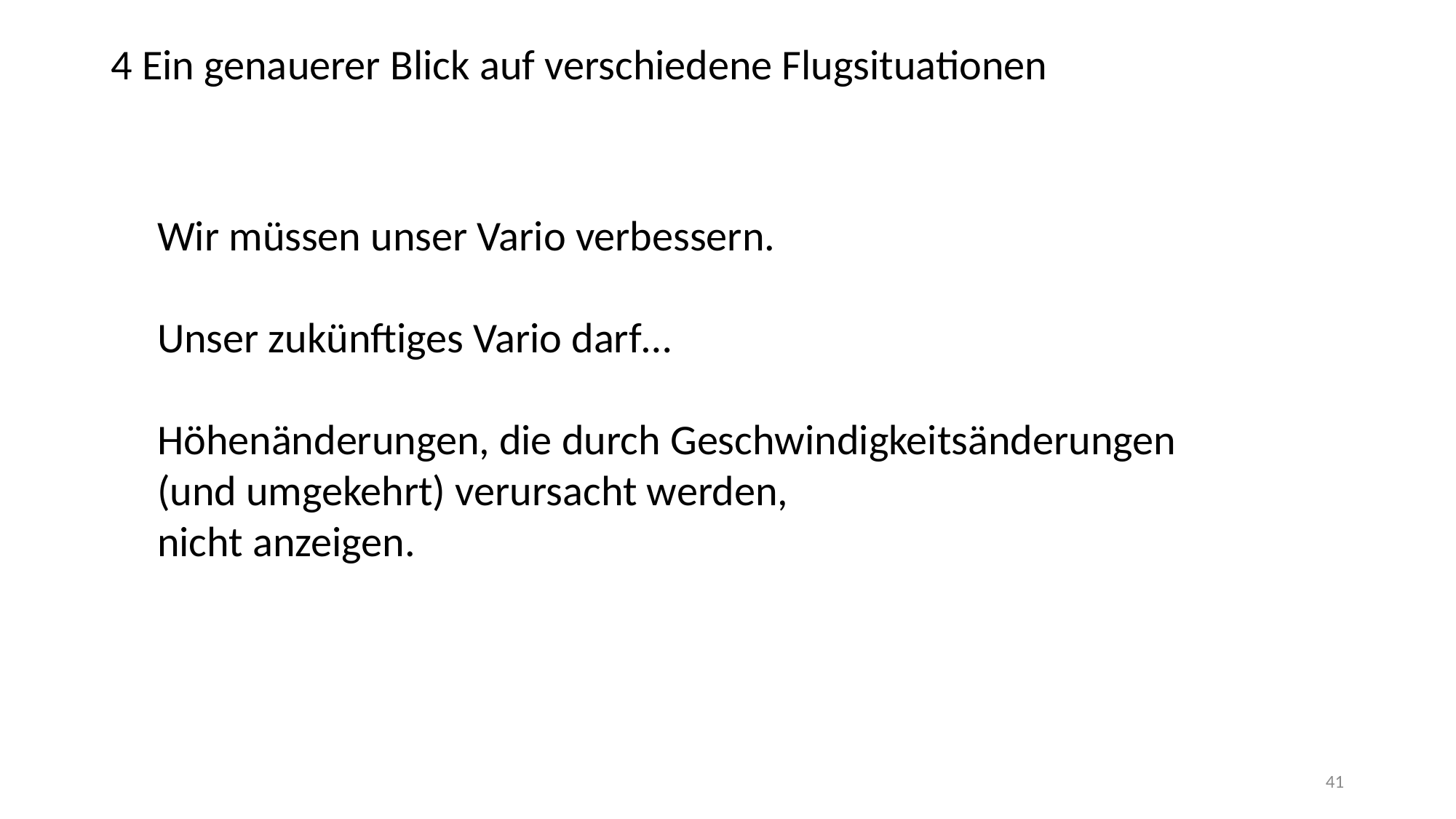

# 4 Ein genauerer Blick auf verschiedene Flugsituationen
Wir müssen unser Vario verbessern.

Unser zukünftiges Vario darf…

Höhenänderungen, die durch Geschwindigkeitsänderungen
(und umgekehrt) verursacht werden,
nicht anzeigen.
41